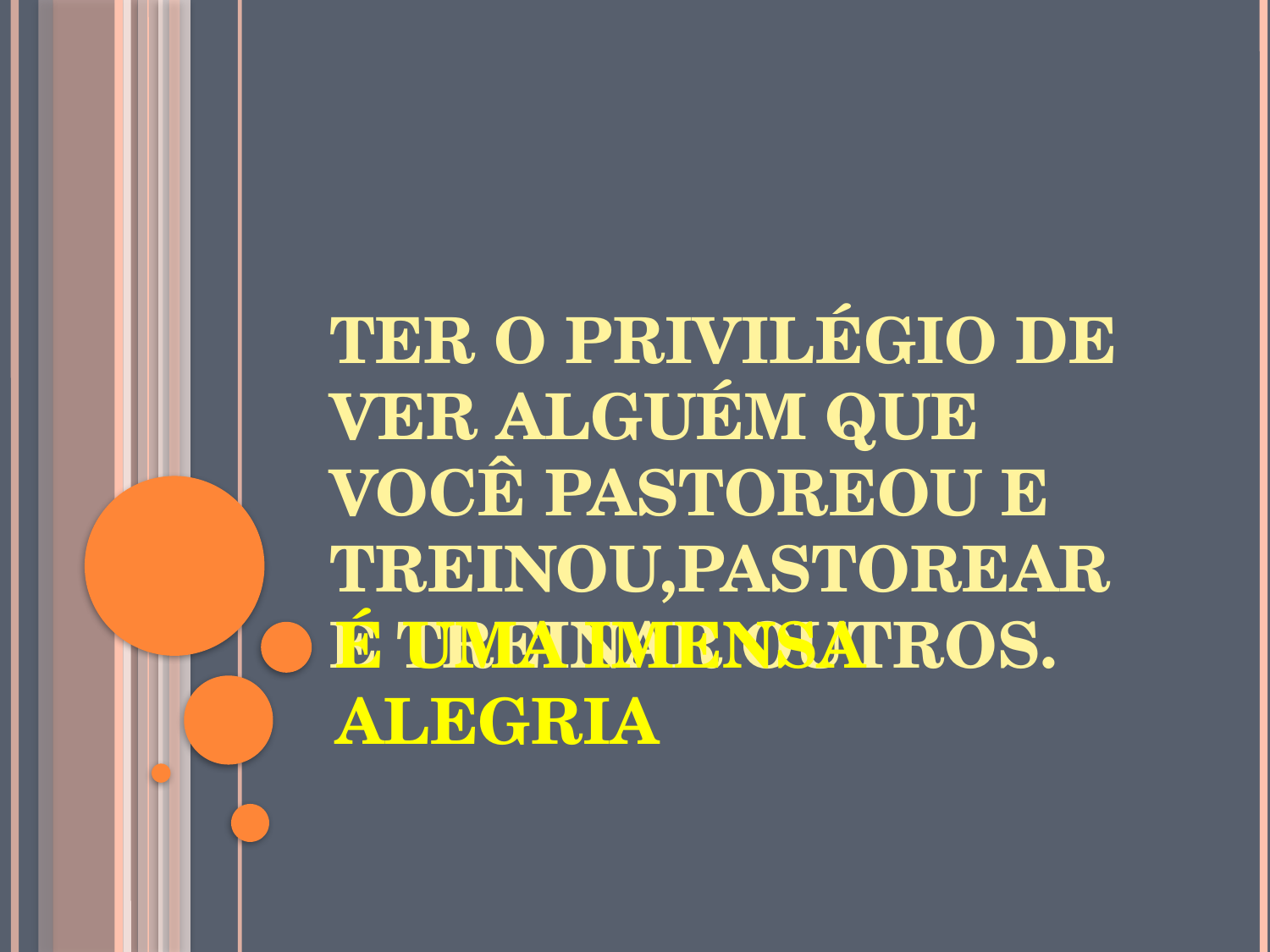

# Ter o privilégio de ver alguém que você pastoreou e treinou,pastorear e treinar outros.
É uma imensa alegria